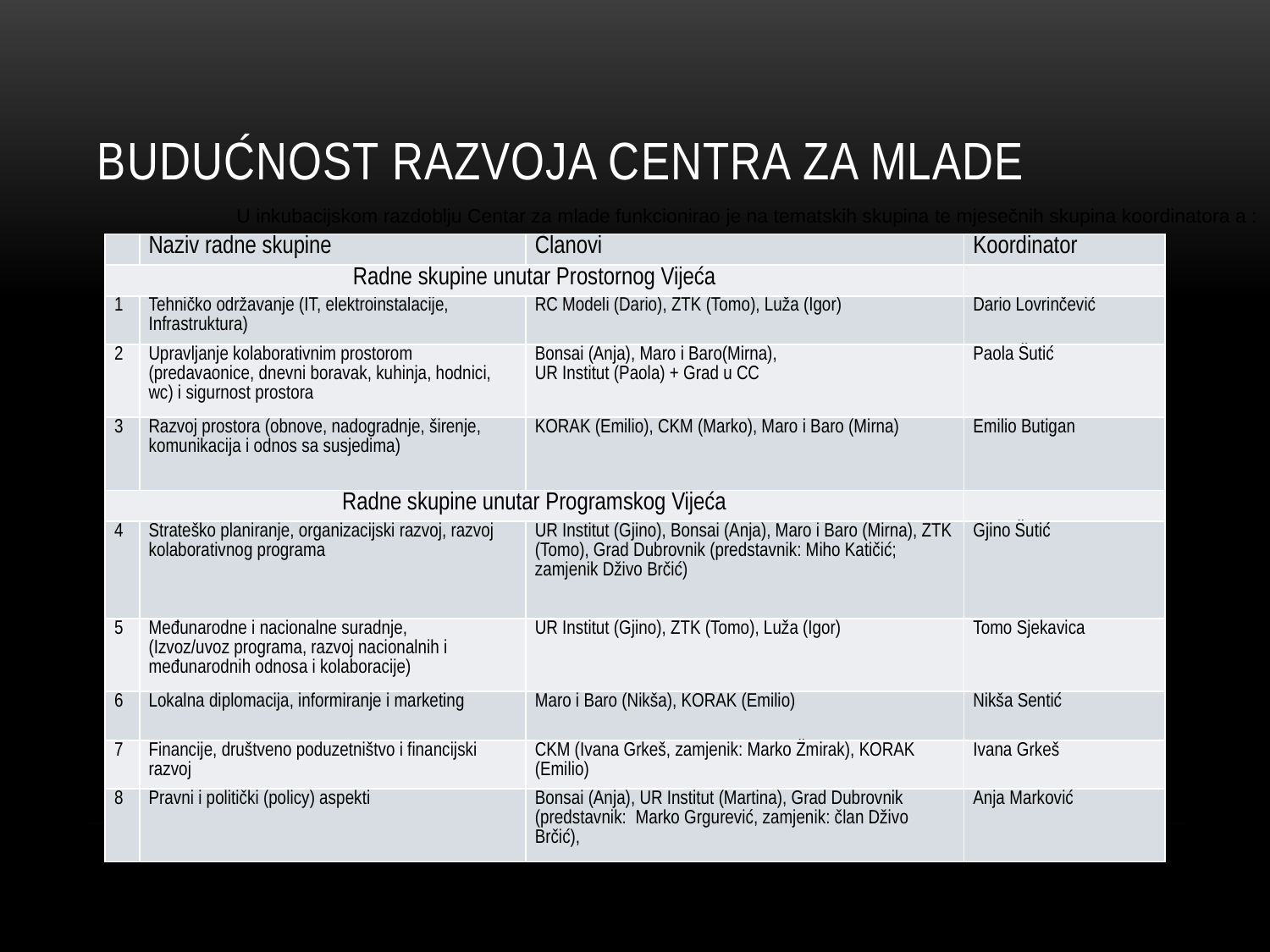

# Budućnost RAZVOJA centra ZA MLADE
U inkubacijskom razdoblju Centar za mlade funkcionirao je na tematskih skupina te mjesečnih skupina koordinatora a :

|  | Naziv radne skupine | Članovi | Koordinator |
| --- | --- | --- | --- |
| Radne skupine unutar Prostornog Vijeća |  |  |  |
| 1 | Tehničko održavanje (IT, elektroinstalacije, Infrastruktura) | RC Modeli (Dario), ZTK (Tomo), Luža (Igor) | Dario Lovrinčević |
| 2 | Upravljanje kolaborativnim prostorom (predavaonice, dnevni boravak, kuhinja, hodnici, wc) i sigurnost prostora | Bonsai (Anja), Maro i Baro(Mirna), UR Institut (Paola) + Grad u CC | Paola Šutić |
| 3 | Razvoj prostora (obnove, nadogradnje, širenje, komunikacija i odnos sa susjedima) | KORAK (Emilio), CKM (Marko), Maro i Baro (Mirna) | Emilio Butigan |
| Radne skupine unutar Programskog Vijeća |  |  |  |
| 4 | Strateško planiranje, organizacijski razvoj, razvoj kolaborativnog programa | UR Institut (Gjino), Bonsai (Anja), Maro i Baro (Mirna), ZTK (Tomo), Grad Dubrovnik (predstavnik: Miho Katičić; zamjenik Dživo Brčić) | Gjino Šutić |
| 5 | Međunarodne i nacionalne suradnje, (Izvoz/uvoz programa, razvoj nacionalnih i međunarodnih odnosa i kolaboracije) | UR Institut (Gjino), ZTK (Tomo), Luža (Igor) | Tomo Sjekavica |
| 6 | Lokalna diplomacija, informiranje i marketing | Maro i Baro (Nikša), KORAK (Emilio) | Nikša Sentić |
| 7 | Financije, društveno poduzetništvo i financijski razvoj | CKM (Ivana Grkeš, zamjenik: Marko Žmirak), KORAK (Emilio) | Ivana Grkeš |
| 8 | Pravni i politički (policy) aspekti | Bonsai (Anja), UR Institut (Martina), Grad Dubrovnik (predstavnik:  Marko Grgurević, zamjenik: član Dživo Brčić), | Anja Marković |